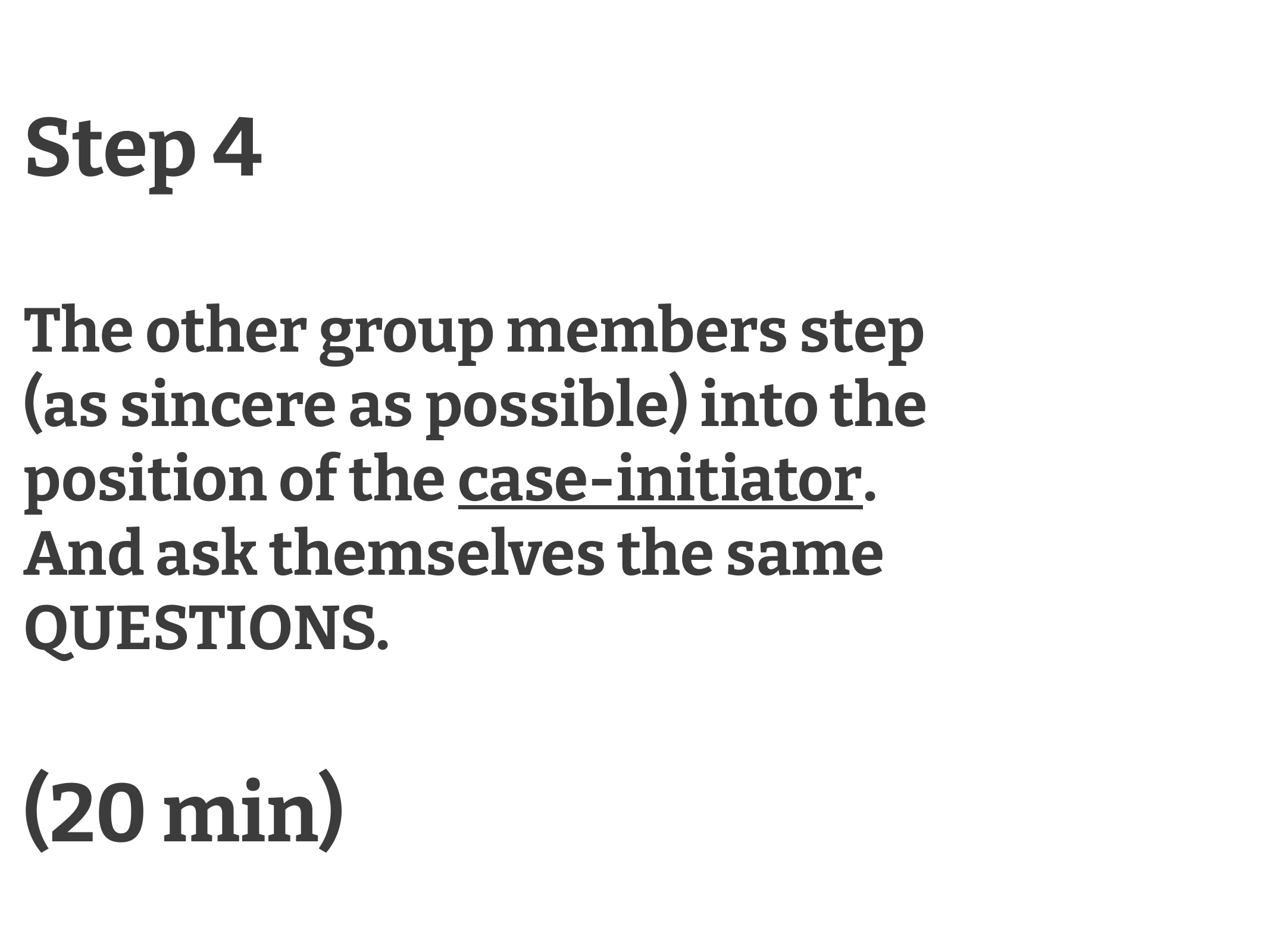

Step 4

The other group members step
(as sincere as possible) into the
position of the case-initiator.
And ask themselves the same QUESTIONS.

(20 min)